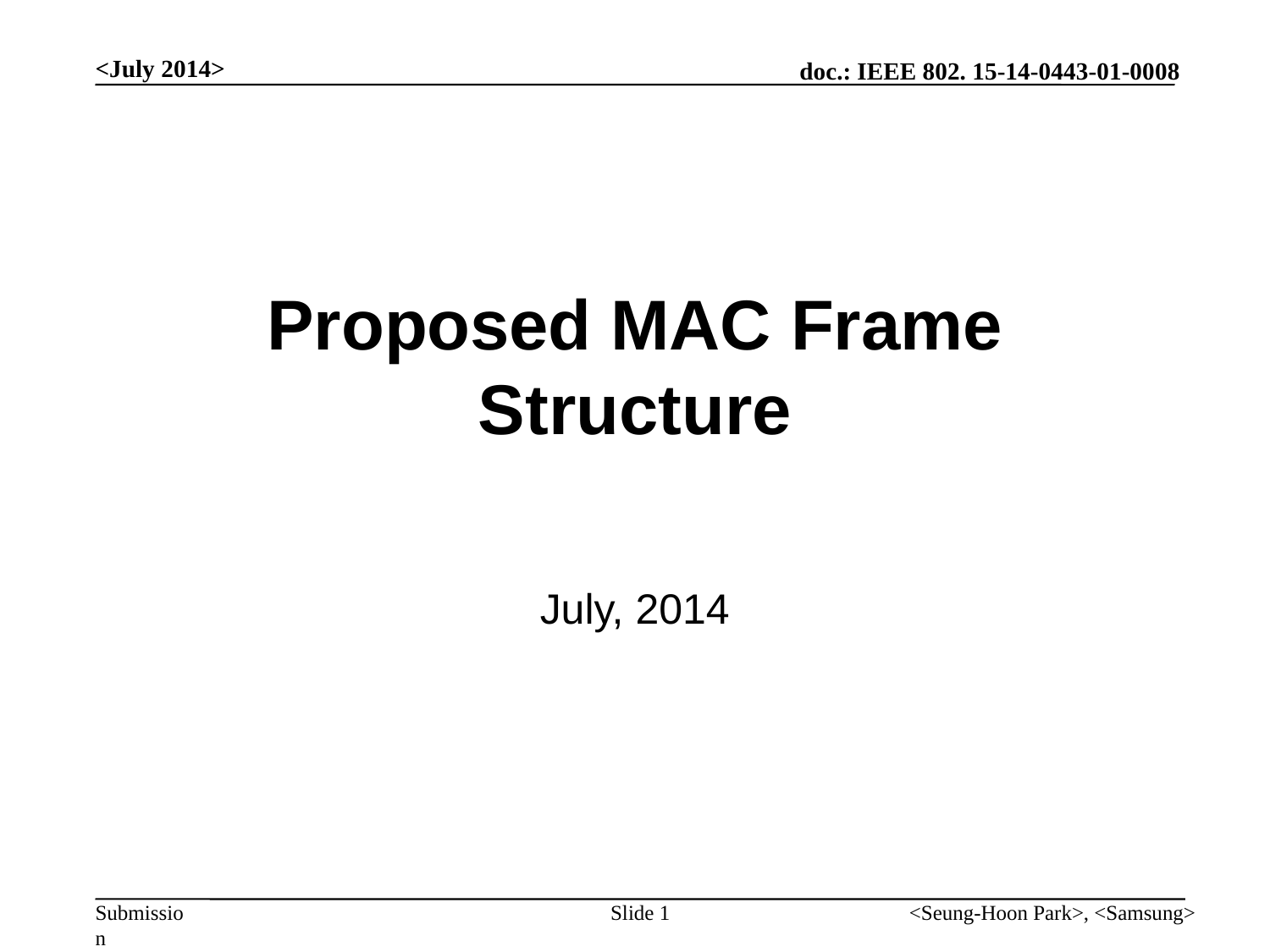

<July 2014>
# Proposed MAC Frame Structure
July, 2014
Slide 1
<Seung-Hoon Park>, <Samsung>